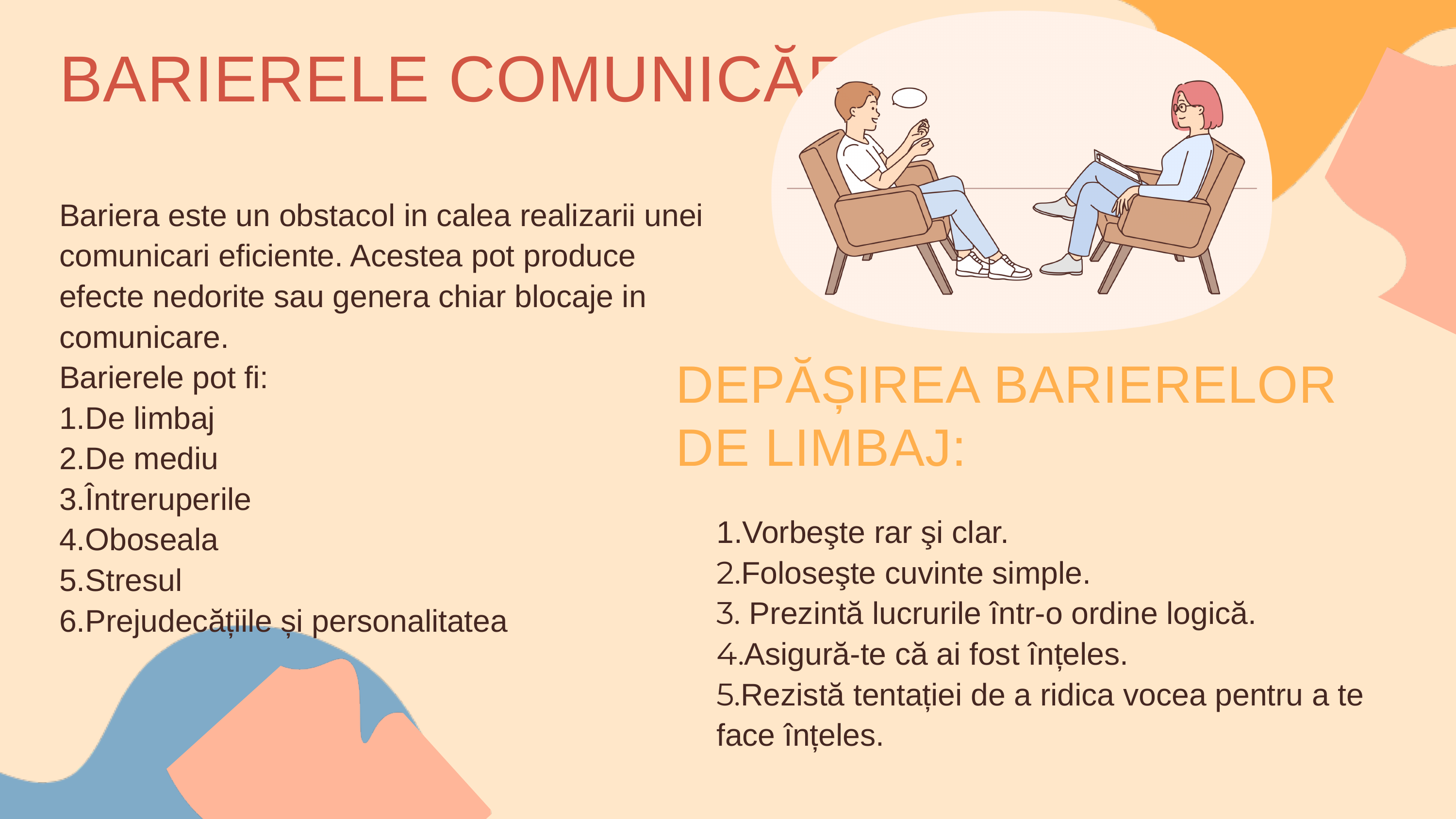

BARIERELE COMUNICĂRII:

Bariera este un obstacol in calea realizarii unei comunicari eficiente. Acestea pot produce efecte nedorite sau genera chiar blocaje in comunicare.
Barierele pot fi:
1.De limbaj
2.De mediu
3.Întreruperile
4.Oboseala
5.Stresul
6.Prejudecățiile și personalitatea
DEPĂȘIREA BARIERELOR DE LIMBAJ:
1.Vorbeşte rar şi clar.
2.Foloseşte cuvinte simple.
3. Prezintă lucrurile într-o ordine logică.
4.Asigură-te că ai fost înțeles.
5.Rezistă tentației de a ridica vocea pentru a te face înțeles.